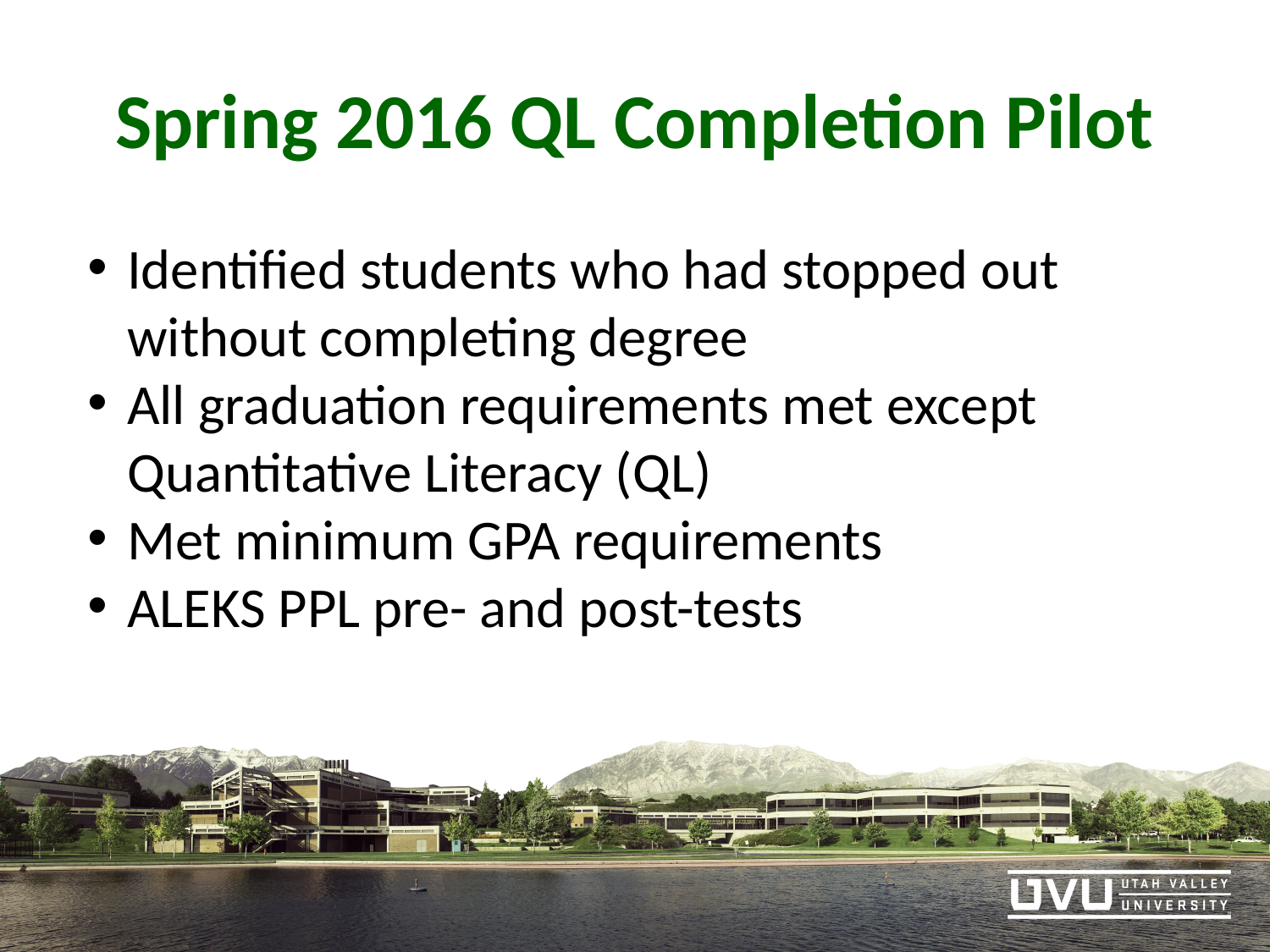

# Spring 2016 QL Completion Pilot
Identified students who had stopped out without completing degree
All graduation requirements met except  Quantitative Literacy (QL)
Met minimum GPA requirements
ALEKS PPL pre- and post-tests